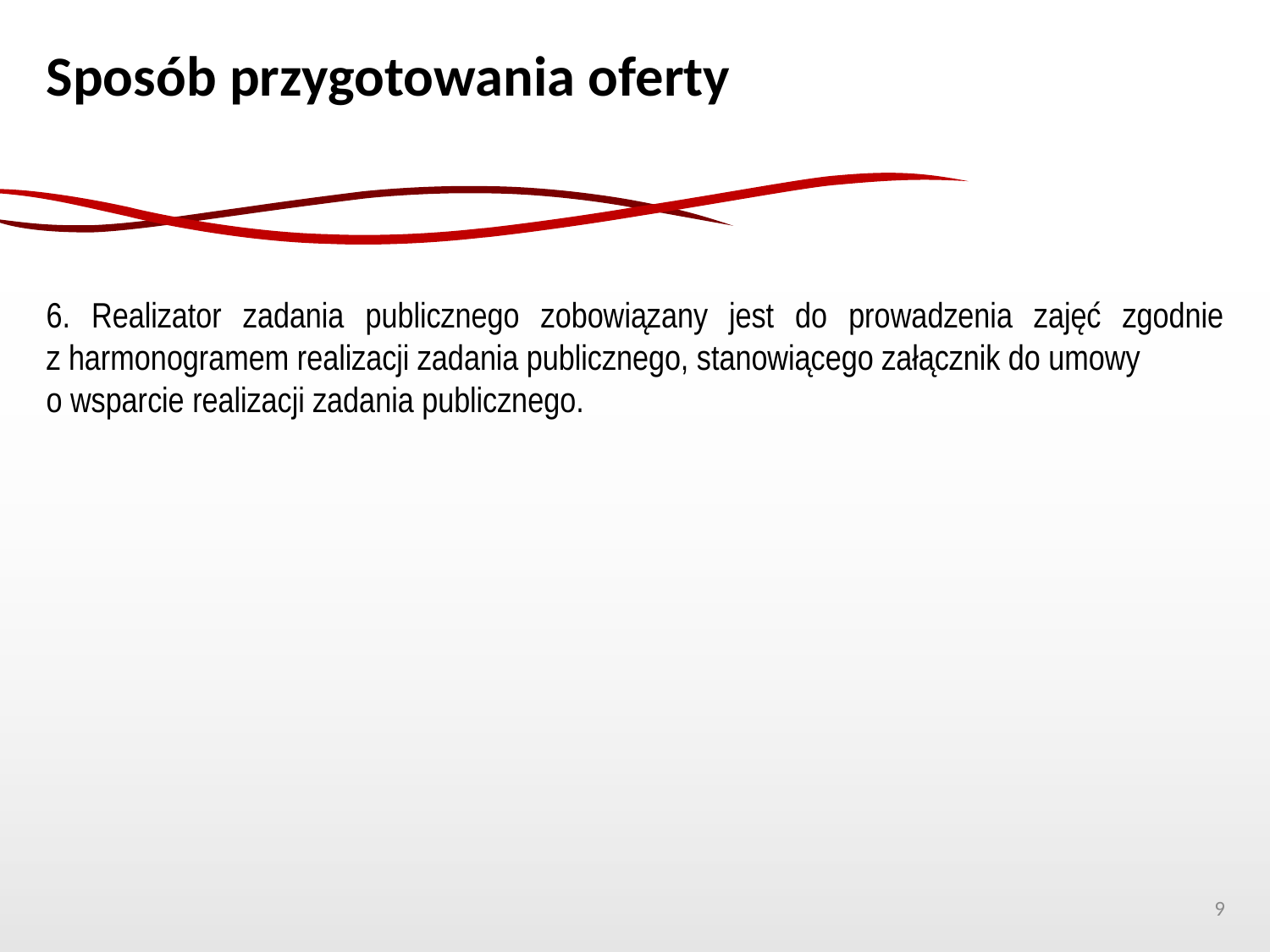

Sposób przygotowania oferty

6. Realizator zadania publicznego zobowiązany jest do prowadzenia zajęć zgodnie z harmonogramem realizacji zadania publicznego, stanowiącego załącznik do umowy
o wsparcie realizacji zadania publicznego.

9